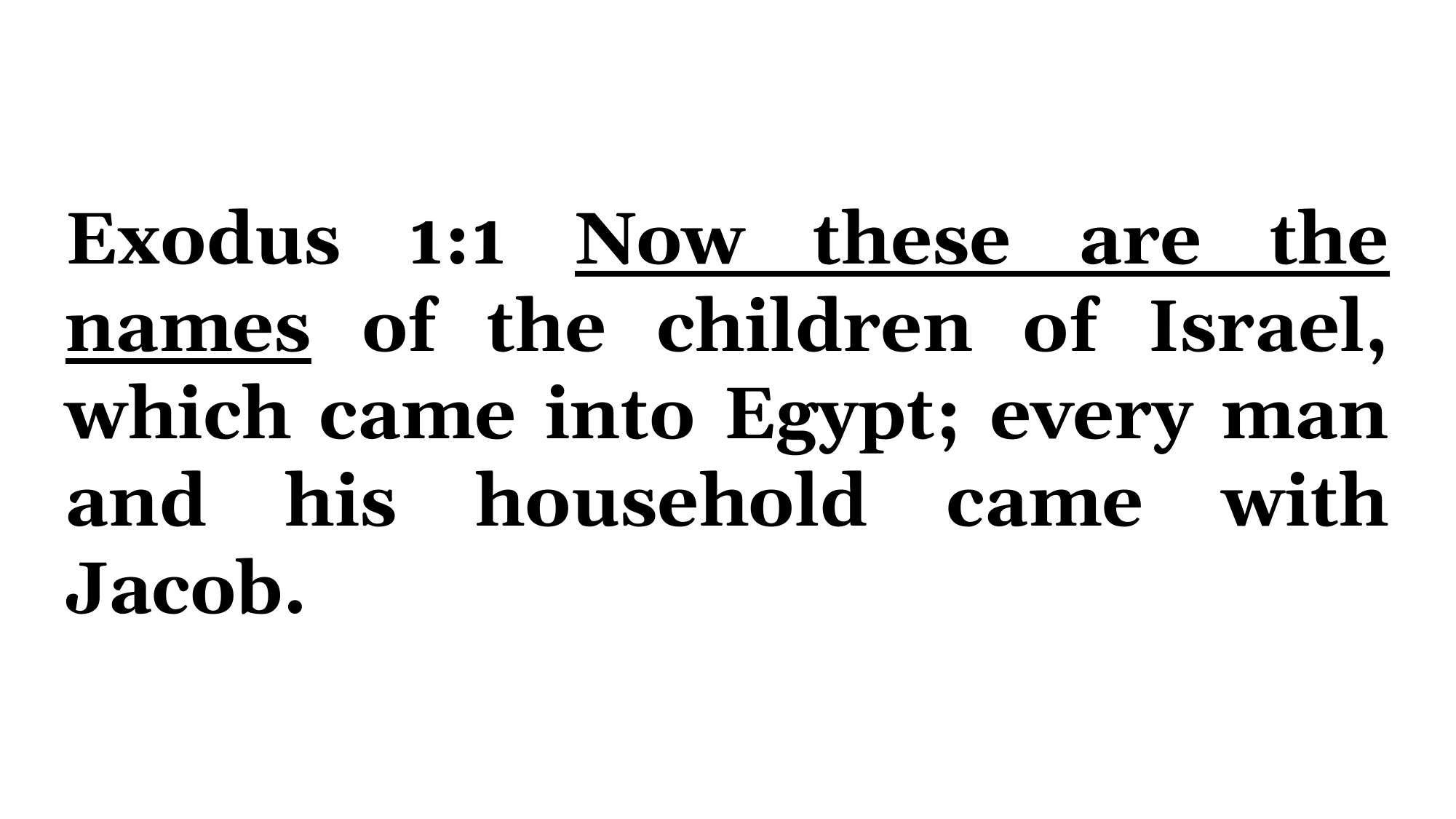

Exodus 1:1 Now these are the names of the children of Israel, which came into Egypt; every man and his household came with Jacob.